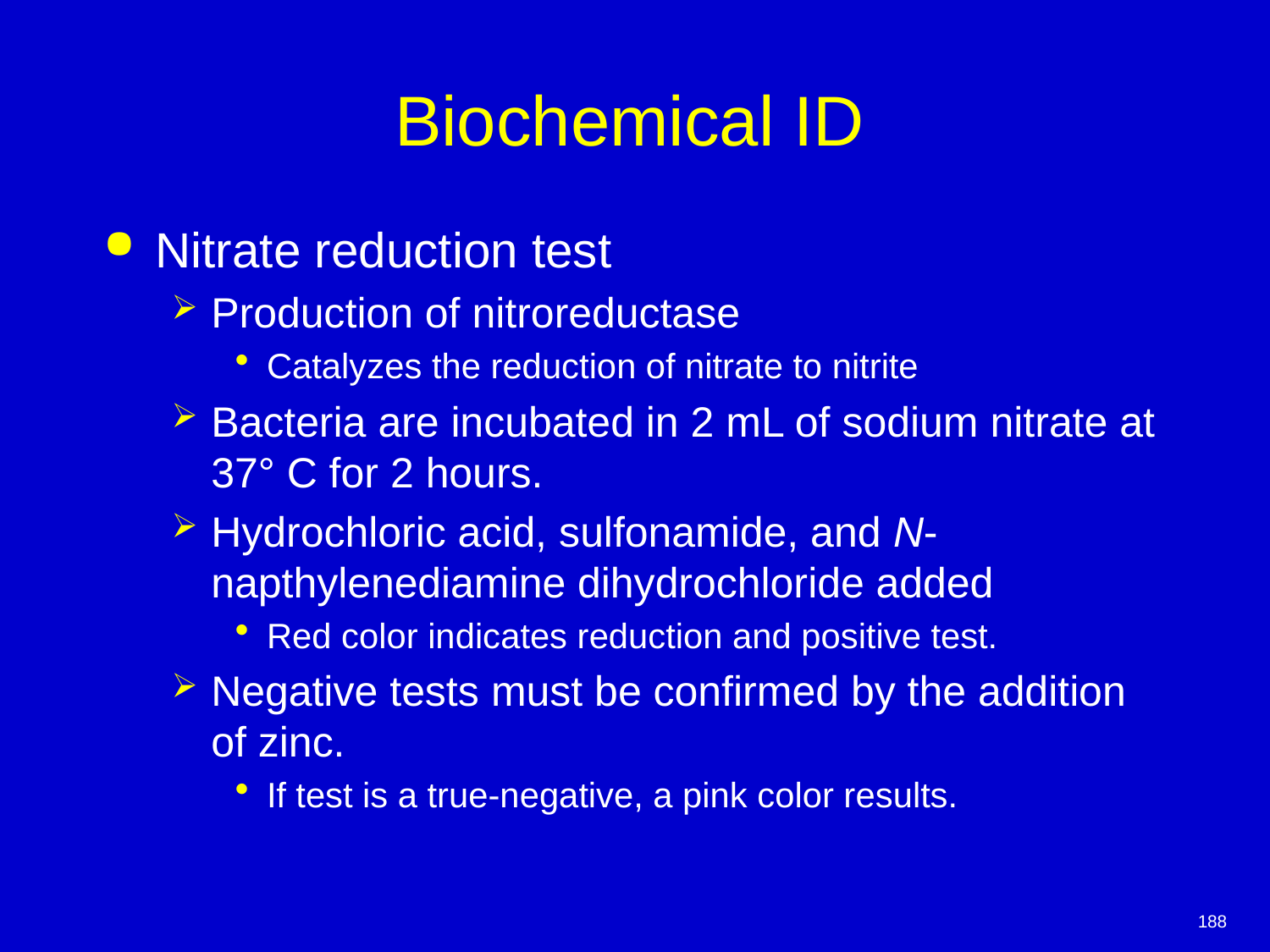

# Biochemical ID
Nitrate reduction test
Production of nitroreductase
Catalyzes the reduction of nitrate to nitrite
Bacteria are incubated in 2 mL of sodium nitrate at 37° C for 2 hours.
Hydrochloric acid, sulfonamide, and N-napthylenediamine dihydrochloride added
Red color indicates reduction and positive test.
Negative tests must be confirmed by the addition of zinc.
If test is a true-negative, a pink color results.